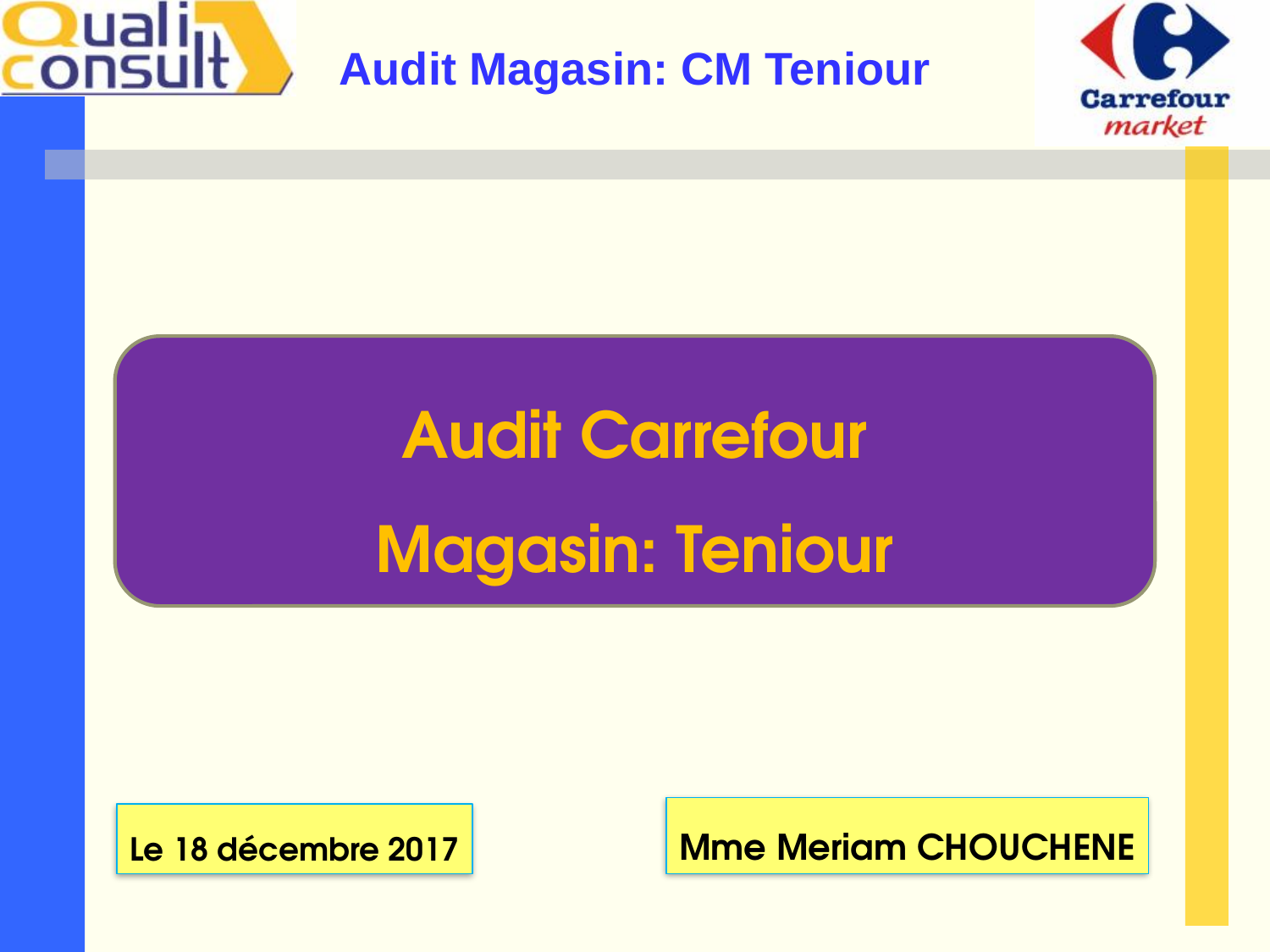

Audit Carrefour
Magasin: Teniour
Mme Meriam CHOUCHENE
Le 18 décembre 2017